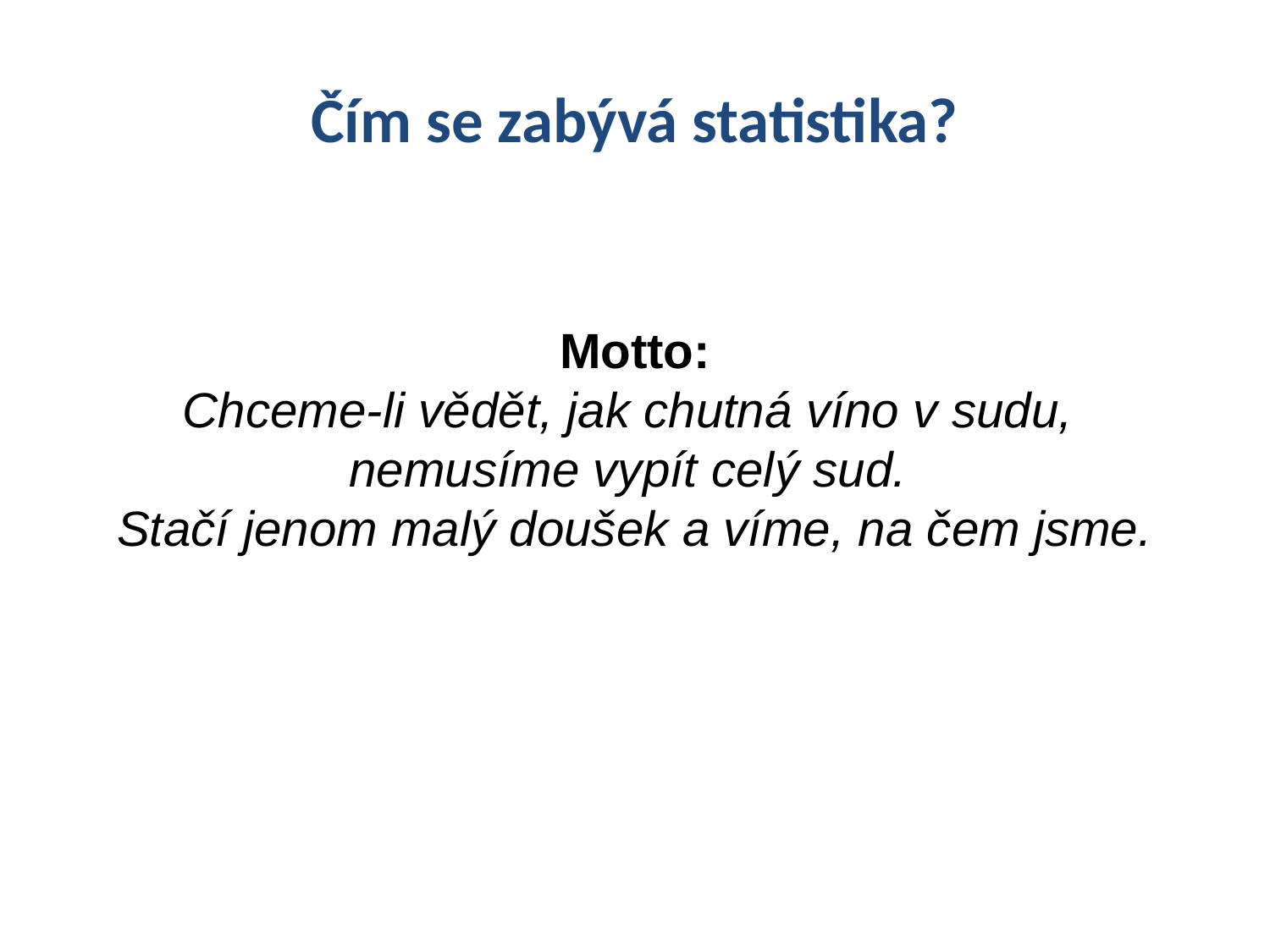

# Čím se zabývá statistika?
Motto:
Chceme-li vědět, jak chutná víno v sudu,
nemusíme vypít celý sud.
Stačí jenom malý doušek a víme, na čem jsme.